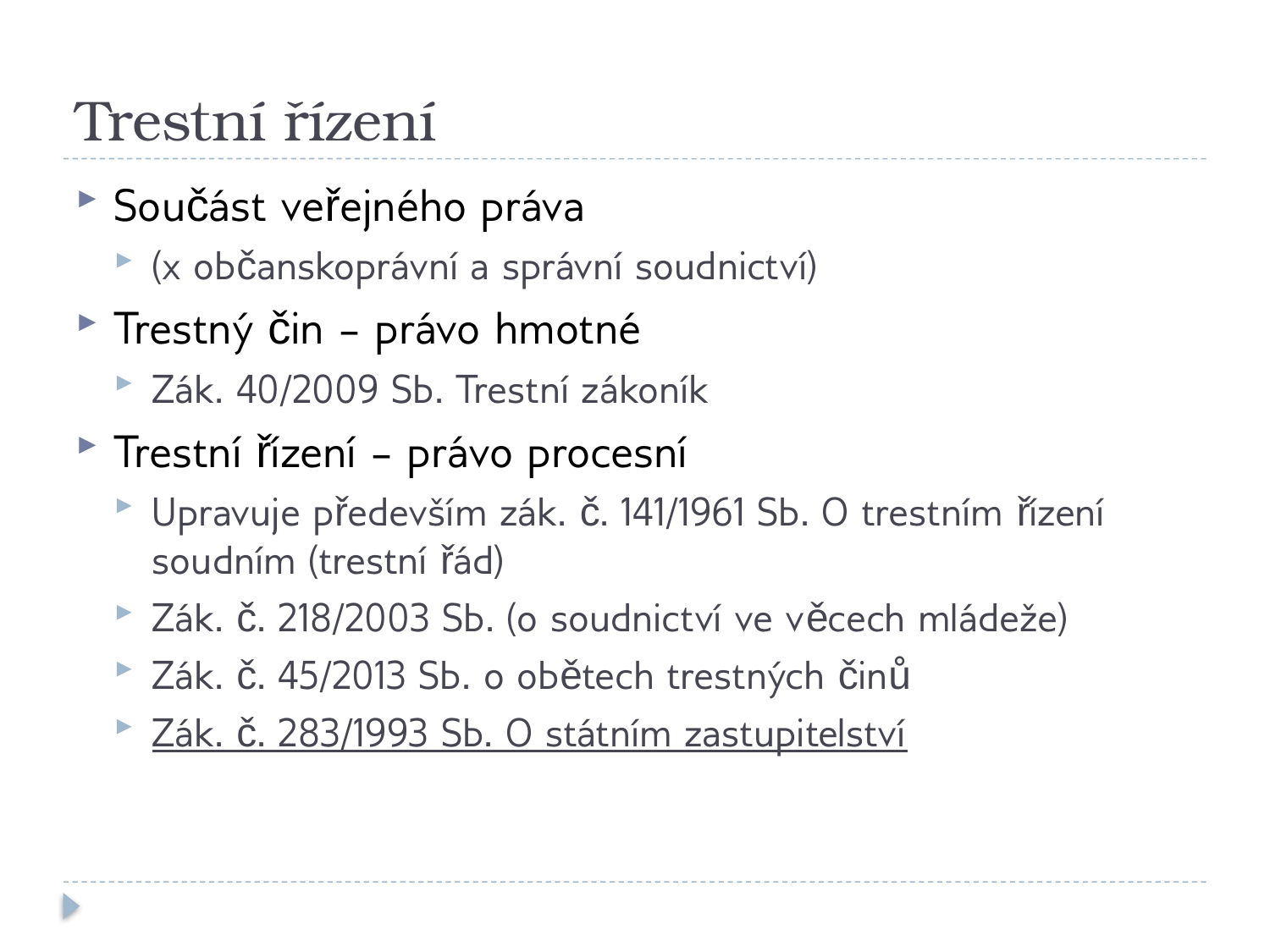

# Trestní řízení
Součást veřejného práva
(x občanskoprávní a správní soudnictví)
Trestný čin – právo hmotné
Zák. 40/2009 Sb. Trestní zákoník
Trestní řízení – právo procesní
Upravuje především zák. č. 141/1961 Sb. O trestním řízení soudním (trestní řád)
Zák. č. 218/2003 Sb. (o soudnictví ve věcech mládeže)
Zák. č. 45/2013 Sb. o obětech trestných činů
Zák. č. 283/1993 Sb. O státním zastupitelství